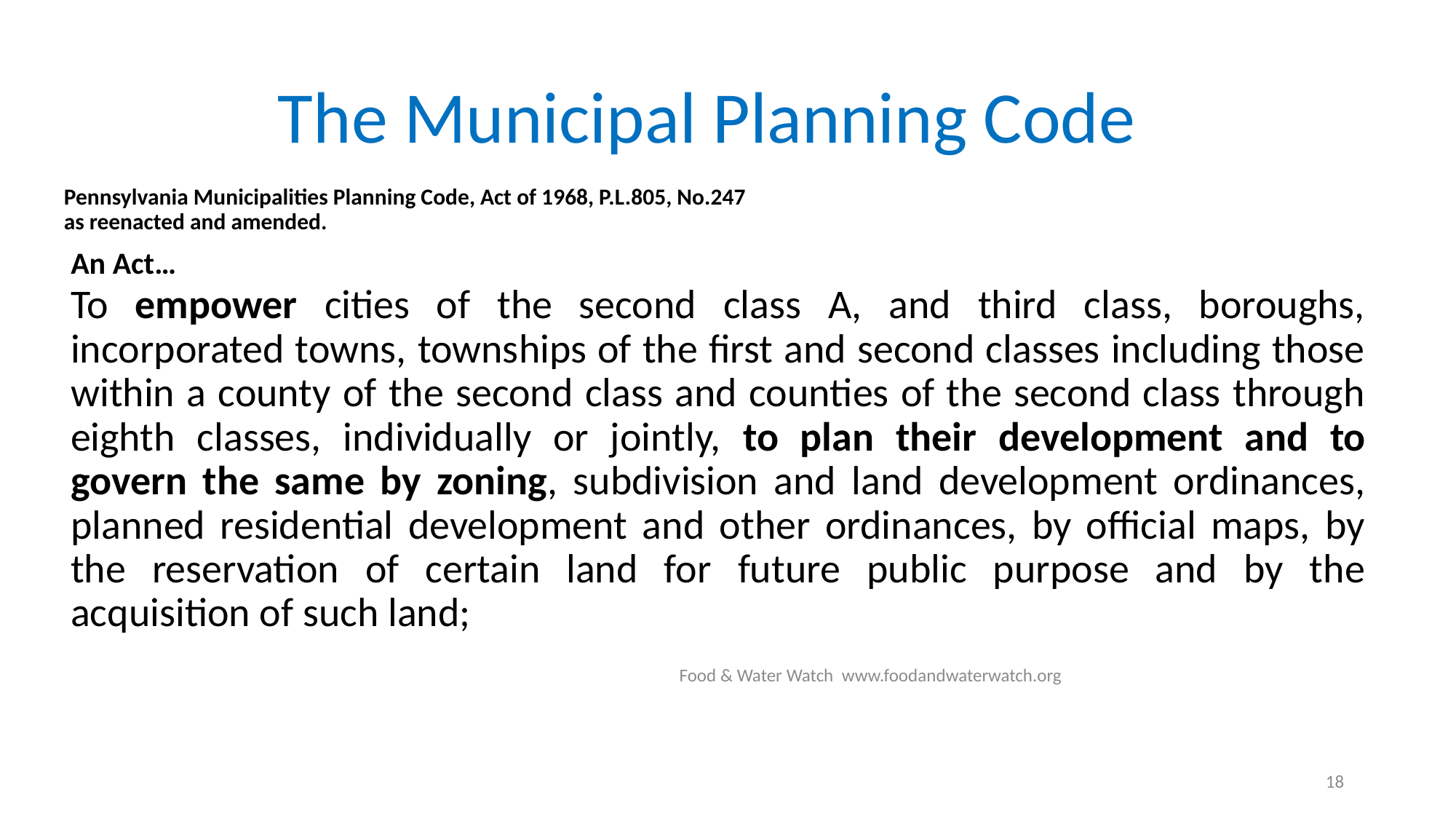

# The Municipal Planning Code
Pennsylvania Municipalities Planning Code, Act of 1968, P.L.805, No.247
as reenacted and amended.

An Act…
To empower cities of the second class A, and third class, boroughs, incorporated towns, townships of the first and second classes including those within a county of the second class and counties of the second class through eighth classes, individually or jointly, to plan their development and to govern the same by zoning, subdivision and land development ordinances, planned residential development and other ordinances, by official maps, by the reservation of certain land for future public purpose and by the acquisition of such land;

Food & Water Watch  www.foodandwaterwatch.org
18